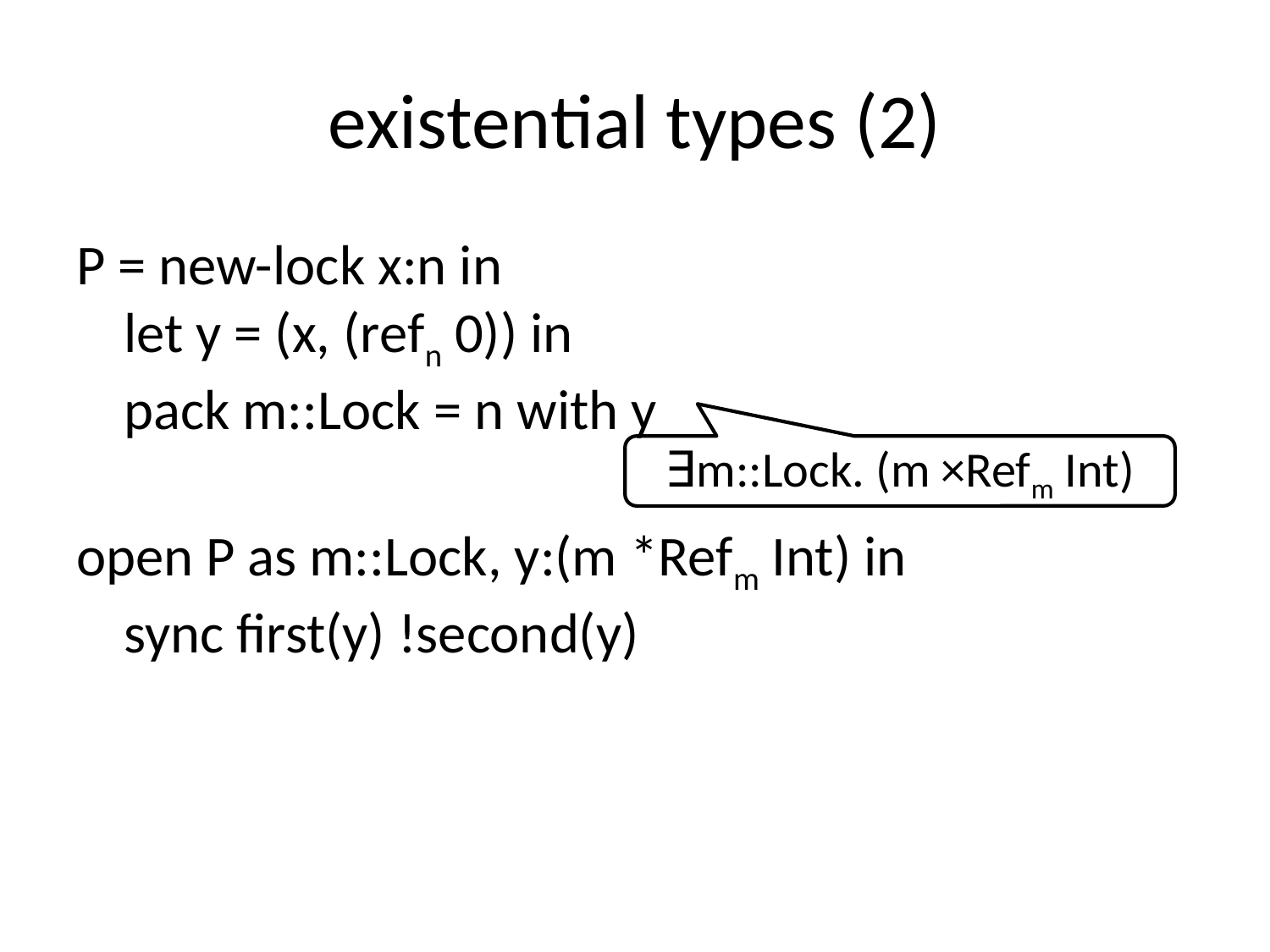

# existential types (2)
P = new-lock x:n in
let y = (x, (refn 0)) in
pack m::Lock = n with y
open P as m::Lock, y:(m *Refm Int) in
sync first(y) !second(y)
∃m::Lock. (m ×Refm Int)